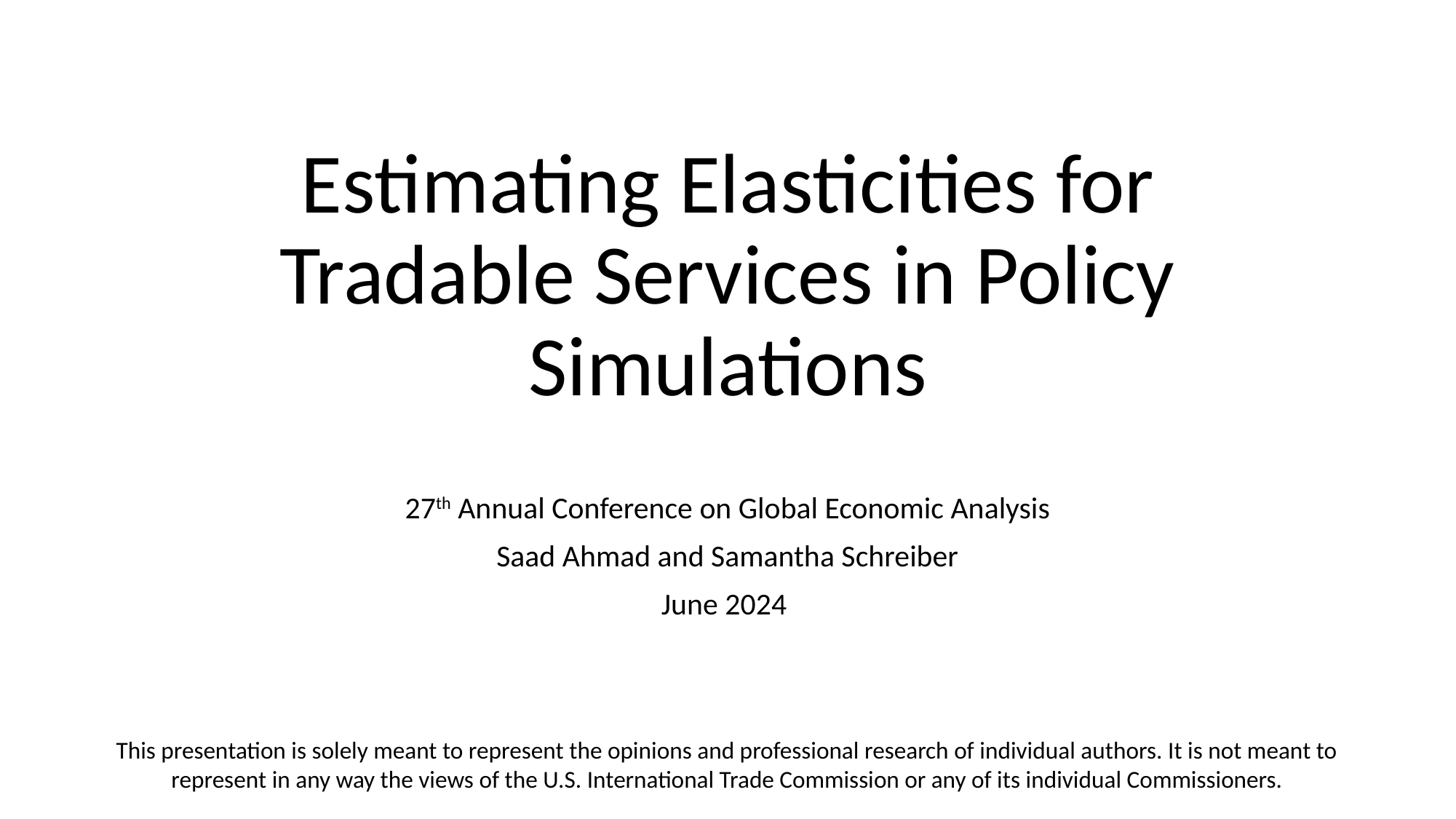

# Estimating Elasticities for Tradable Services in Policy Simulations
27th Annual Conference on Global Economic Analysis
Saad Ahmad and Samantha Schreiber
June 2024
This presentation is solely meant to represent the opinions and professional research of individual authors. It is not meant to represent in any way the views of the U.S. International Trade Commission or any of its individual Commissioners.